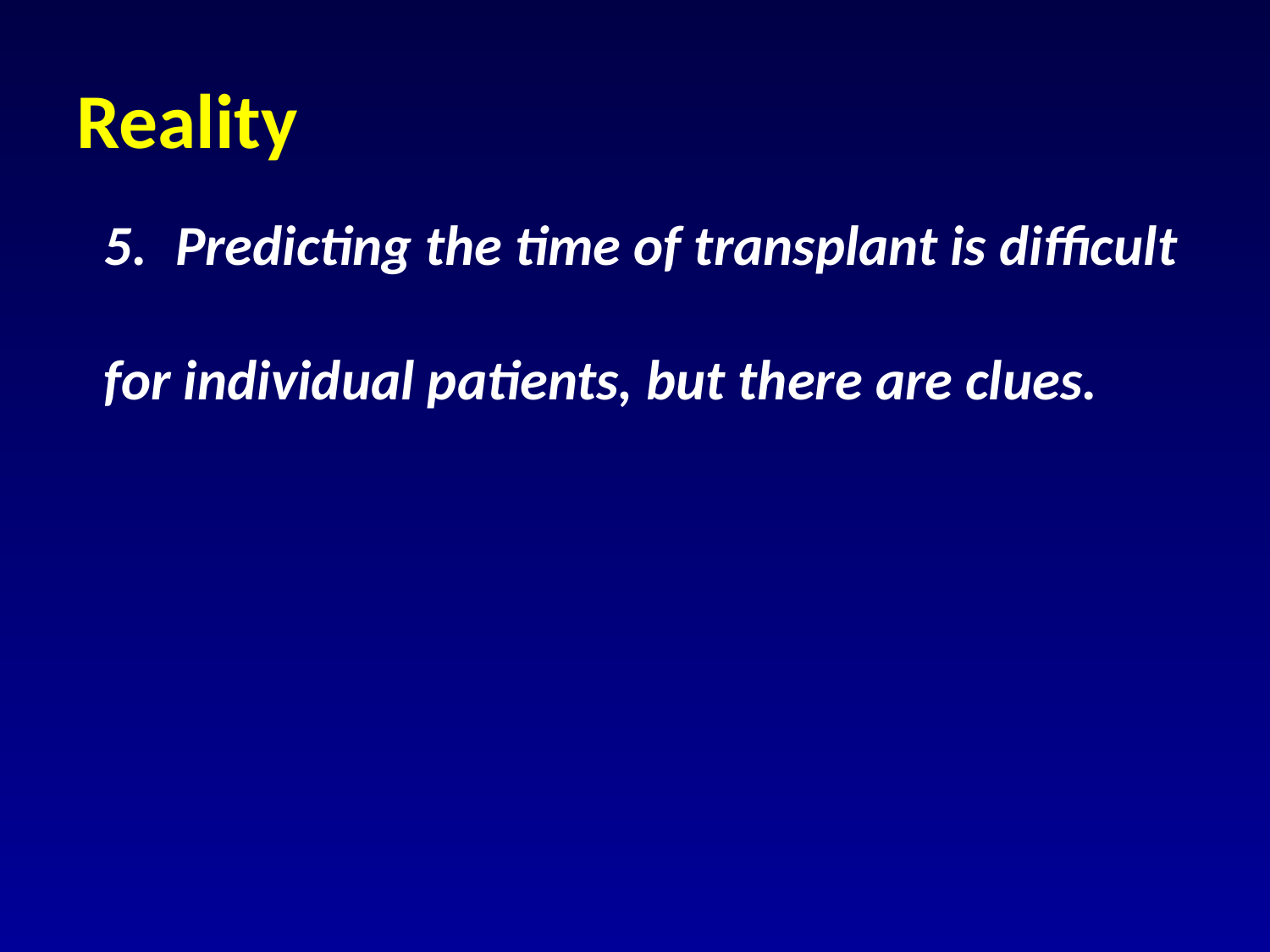

# Reality
Predicting the time of transplant is difficult

for individual patients, but there are clues.